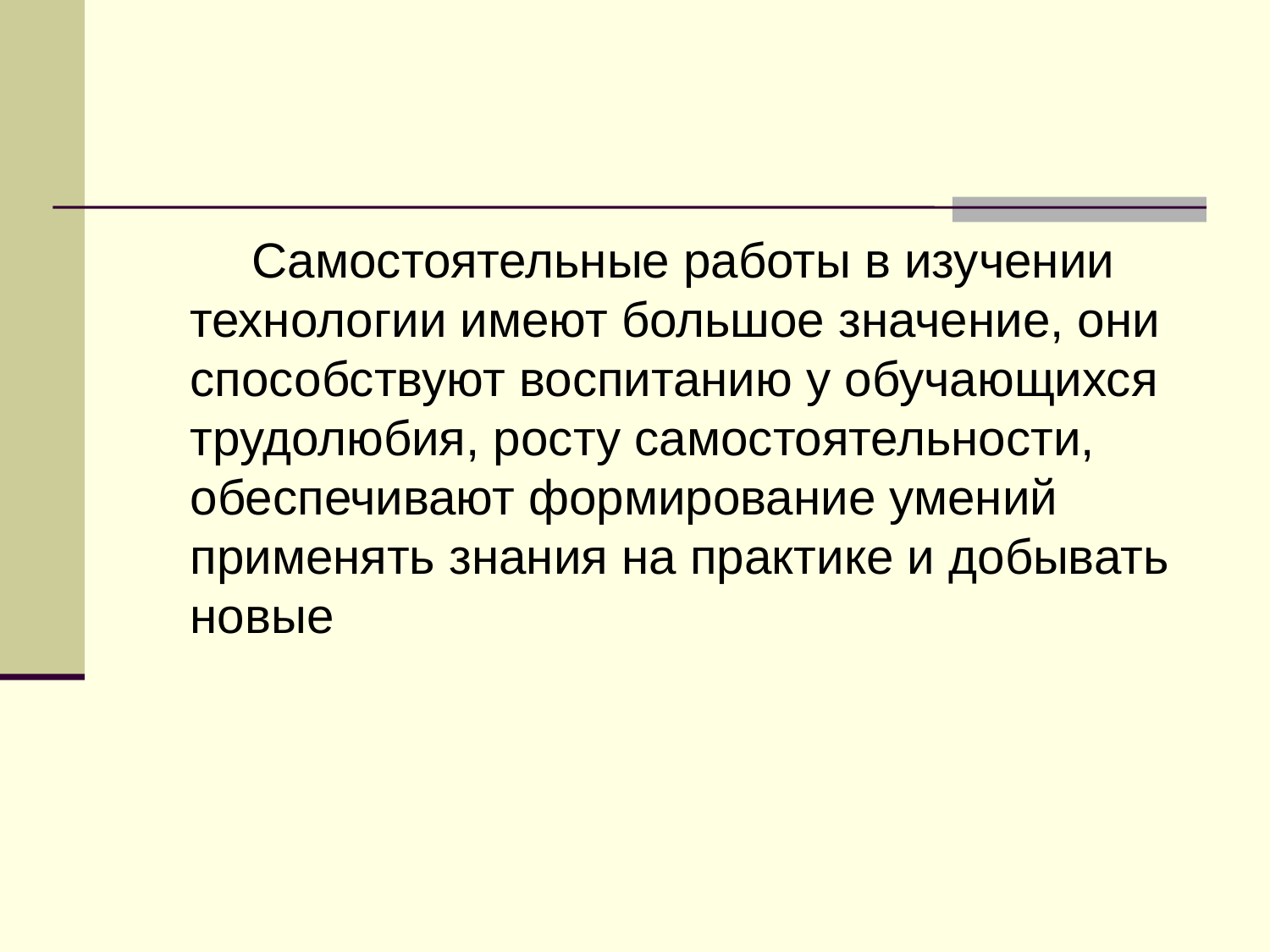

Самостоятельные работы в изучении технологии имеют большое значение, они способствуют воспитанию у обучающихся трудолюбия, росту самостоятельности, обеспечивают формирование умений применять знания на практике и добывать новые